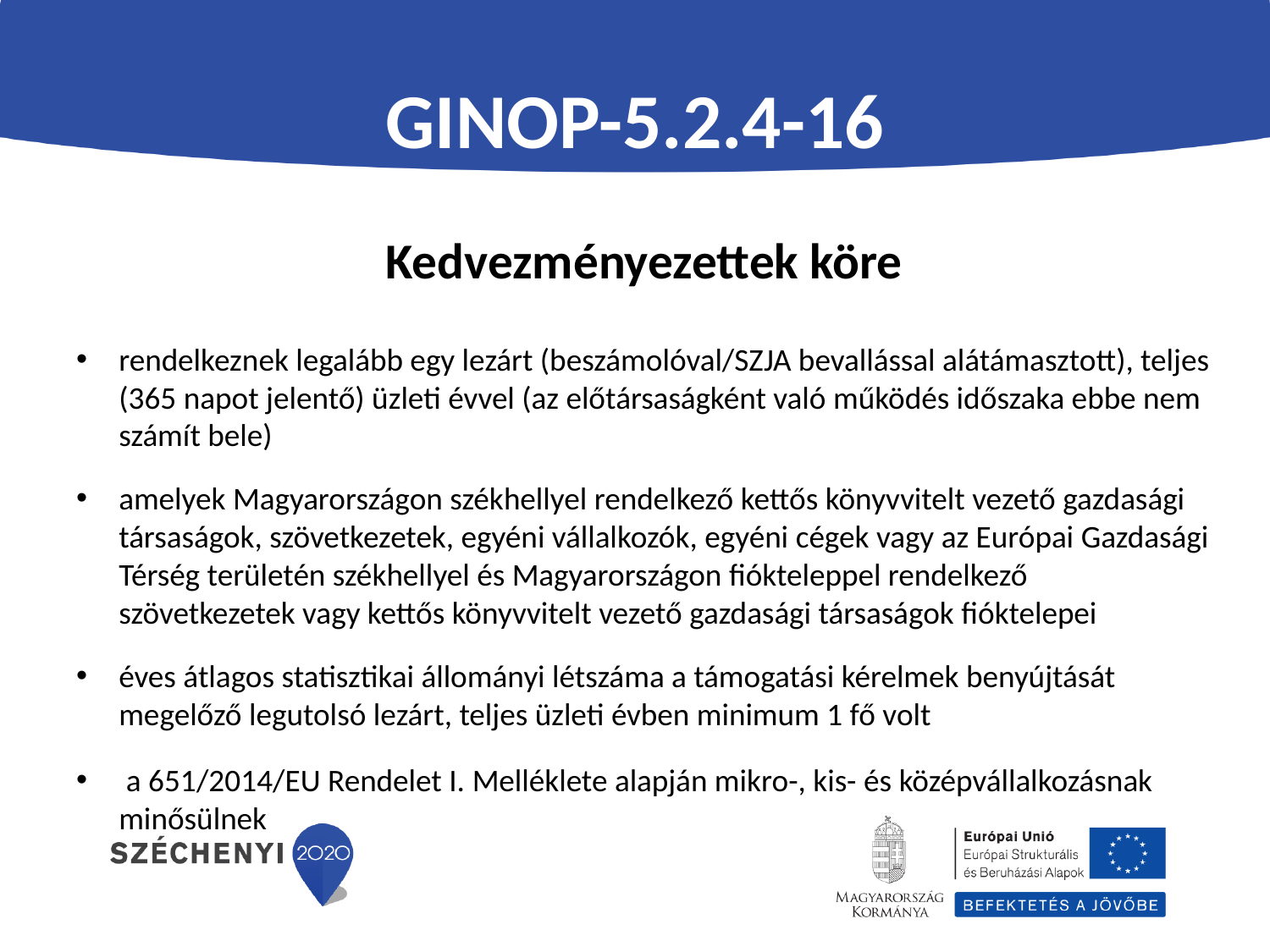

# GINOP-5.2.4-16
Kedvezményezettek köre

rendelkeznek legalább egy lezárt (beszámolóval/SZJA bevallással alátámasztott), teljes (365 napot jelentő) üzleti évvel (az előtársaságként való működés időszaka ebbe nem számít bele)

amelyek Magyarországon székhellyel rendelkező kettős könyvvitelt vezető gazdasági társaságok, szövetkezetek, egyéni vállalkozók, egyéni cégek vagy az Európai Gazdasági Térség területén székhellyel és Magyarországon fiókteleppel rendelkező szövetkezetek vagy kettős könyvvitelt vezető gazdasági társaságok fióktelepei

éves átlagos statisztikai állományi létszáma a támogatási kérelmek benyújtását megelőző legutolsó lezárt, teljes üzleti évben minimum 1 fő volt

 a 651/2014/EU Rendelet I. Melléklete alapján mikro-, kis- és középvállalkozásnak minősülnek